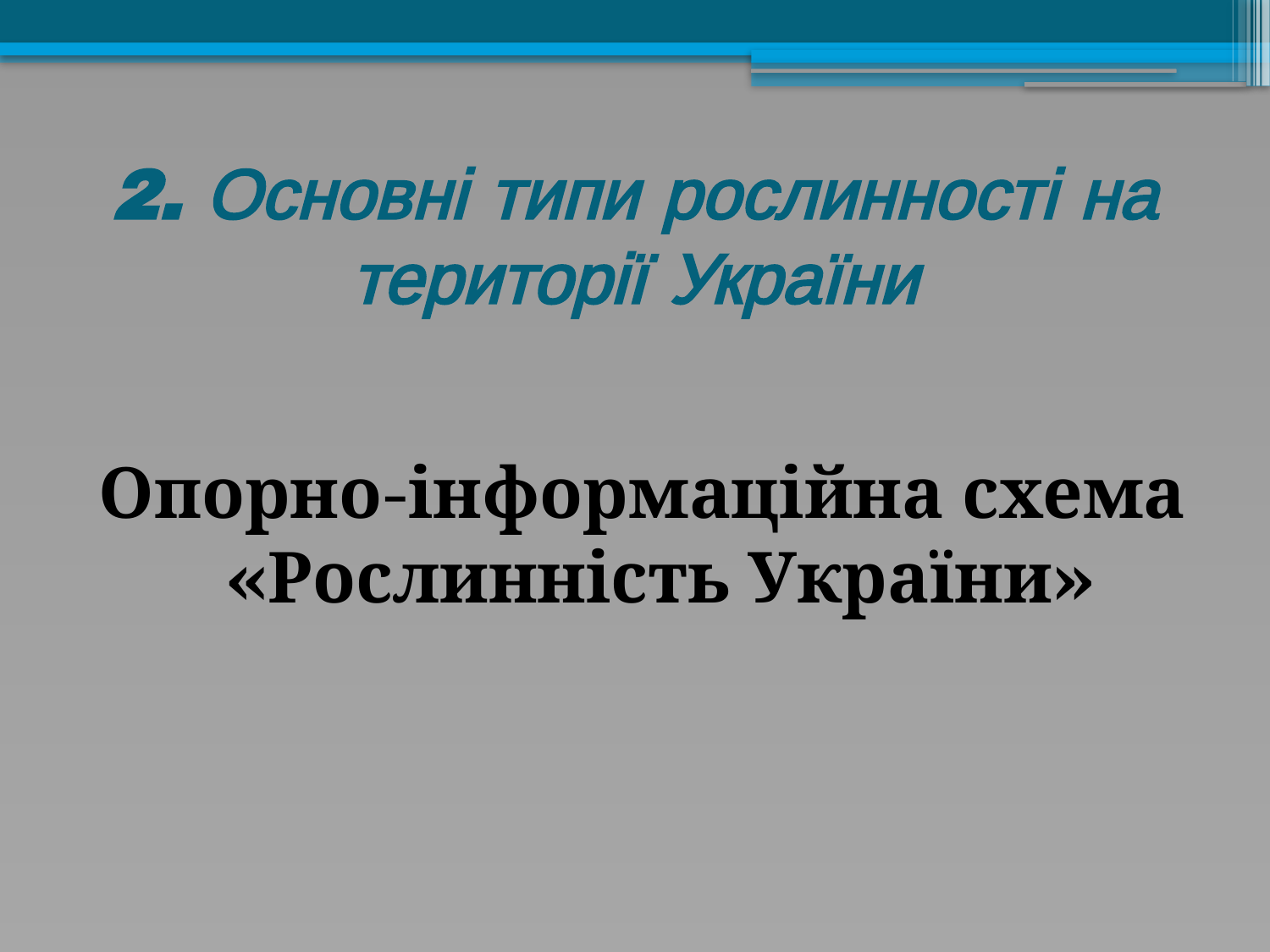

# 2. Основні типи рослинності на території України

Опорно-інформаційна схема «Рослинність України»